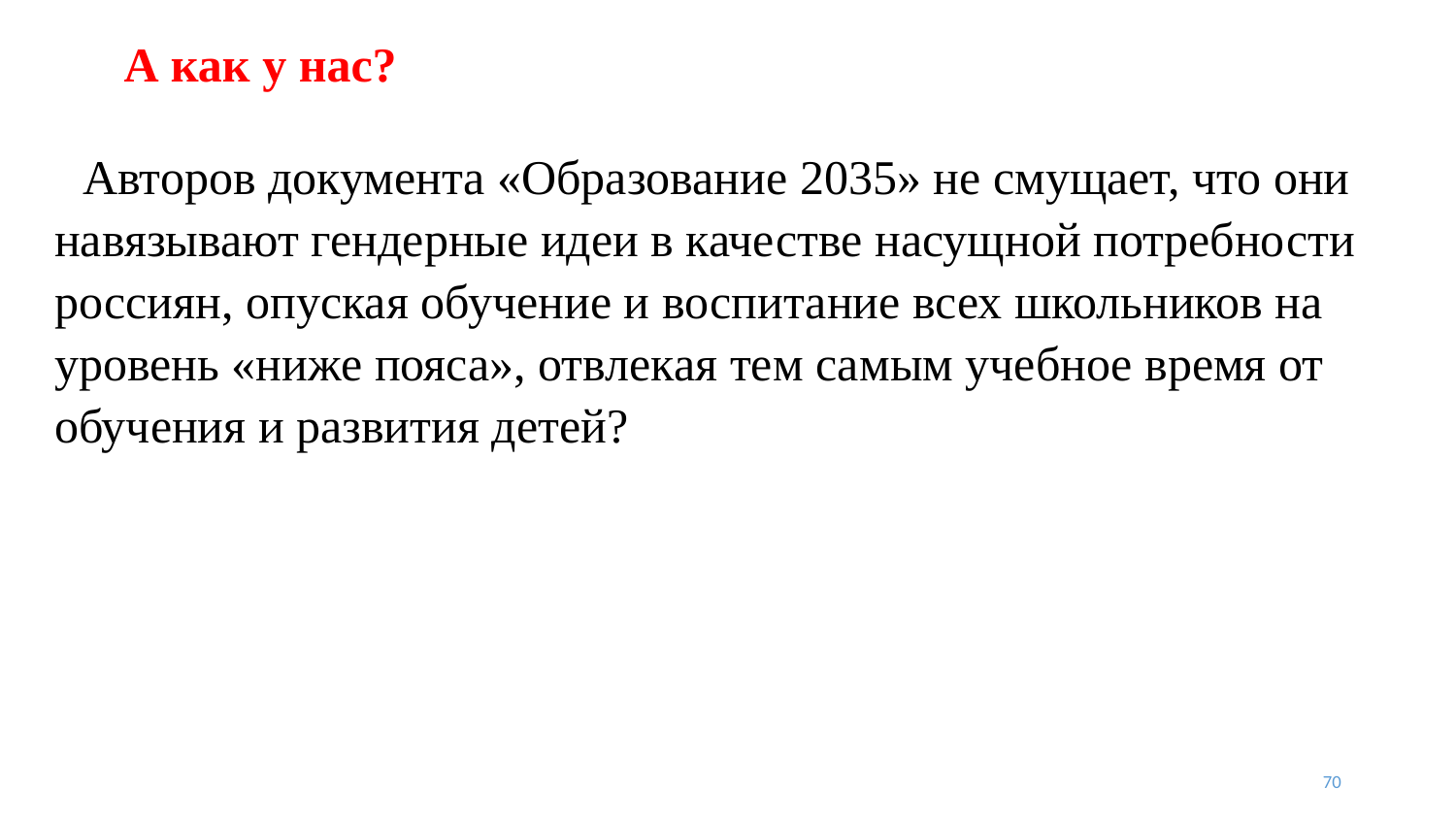

# А как у нас?
Авторов документа «Образование 2035» не смущает, что они навязывают гендерные идеи в качестве насущной потребности россиян, опуская обучение и воспитание всех школьников на уровень «ниже пояса», отвлекая тем самым учебное время от обучения и развития детей?
70